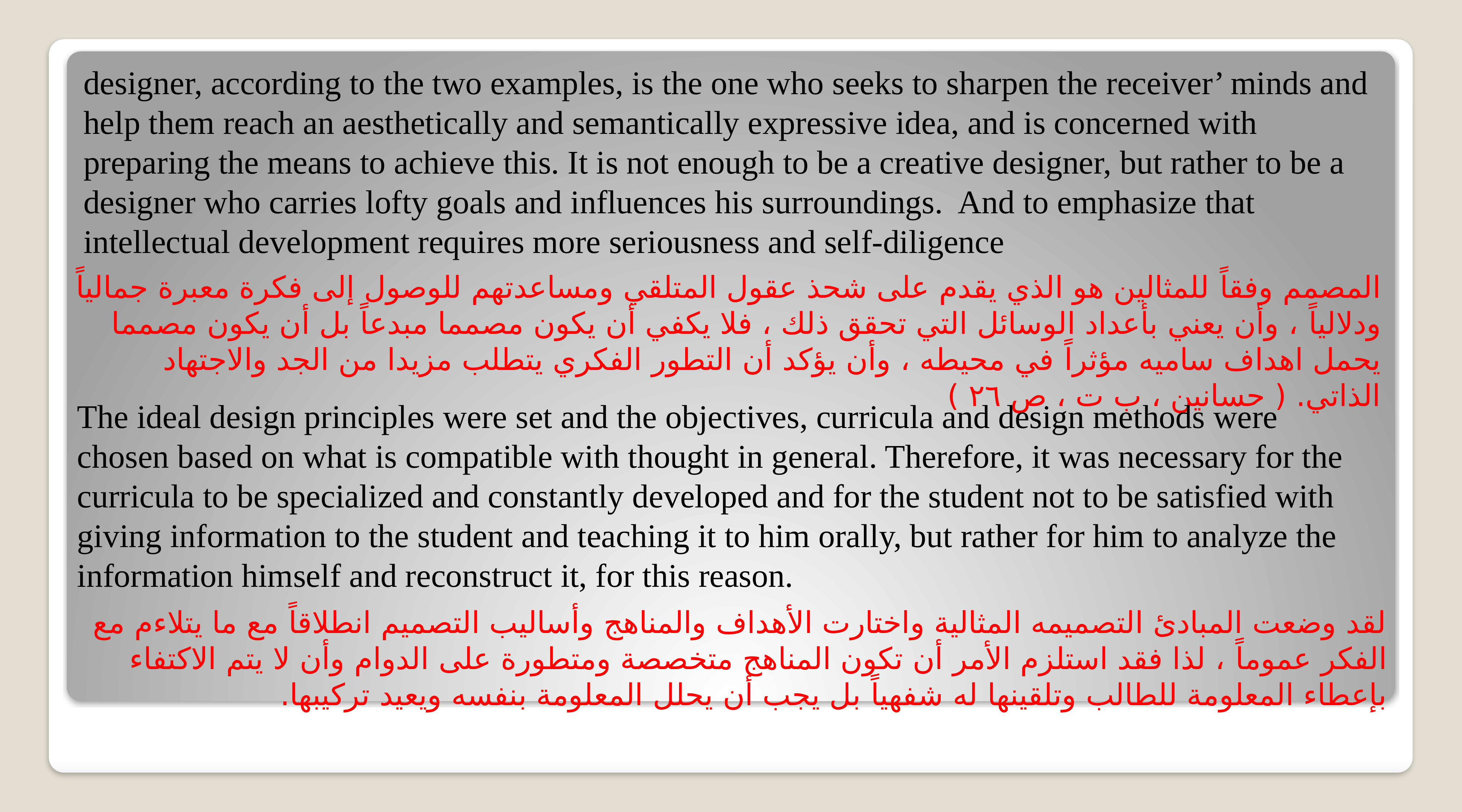

designer, according to the two examples, is the one who seeks to sharpen the receiver’ minds and help them reach an aesthetically and semantically expressive idea, and is concerned with preparing the means to achieve this. It is not enough to be a creative designer, but rather to be a designer who carries lofty goals and influences his surroundings.  And to emphasize that intellectual development requires more seriousness and self-diligence
المصمم وفقاً للمثالين هو الذي يقدم على شحذ عقول المتلقي ومساعدتهم للوصول إلى فكرة معبرة جمالياً ودلالياً ، وأن يعني بأعداد الوسائل التي تحقق ذلك ، فلا يكفي أن يكون مصمما مبدعاً بل أن يكون مصمما يحمل اهداف ساميه مؤثراً في محيطه ، وأن يؤكد أن التطور الفكري يتطلب مزيدا من الجد والاجتهاد الذاتي. ( حسانين ، ب ت ، ص ٢٦ )
The ideal design principles were set and the objectives, curricula and design methods were chosen based on what is compatible with thought in general. Therefore, it was necessary for the curricula to be specialized and constantly developed and for the student not to be satisfied with giving information to the student and teaching it to him orally, but rather for him to analyze the information himself and reconstruct it, for this reason.
لقد وضعت المبادئ التصميمه المثالية واختارت الأهداف والمناهج وأساليب التصميم انطلاقاً مع ما يتلاءم مع الفكر عموماً ، لذا فقد استلزم الأمر أن تكون المناهج متخصصة ومتطورة على الدوام وأن لا يتم الاكتفاء بإعطاء المعلومة للطالب وتلقينها له شفهياً بل يجب أن يحلل المعلومة بنفسه ويعيد تركيبها.